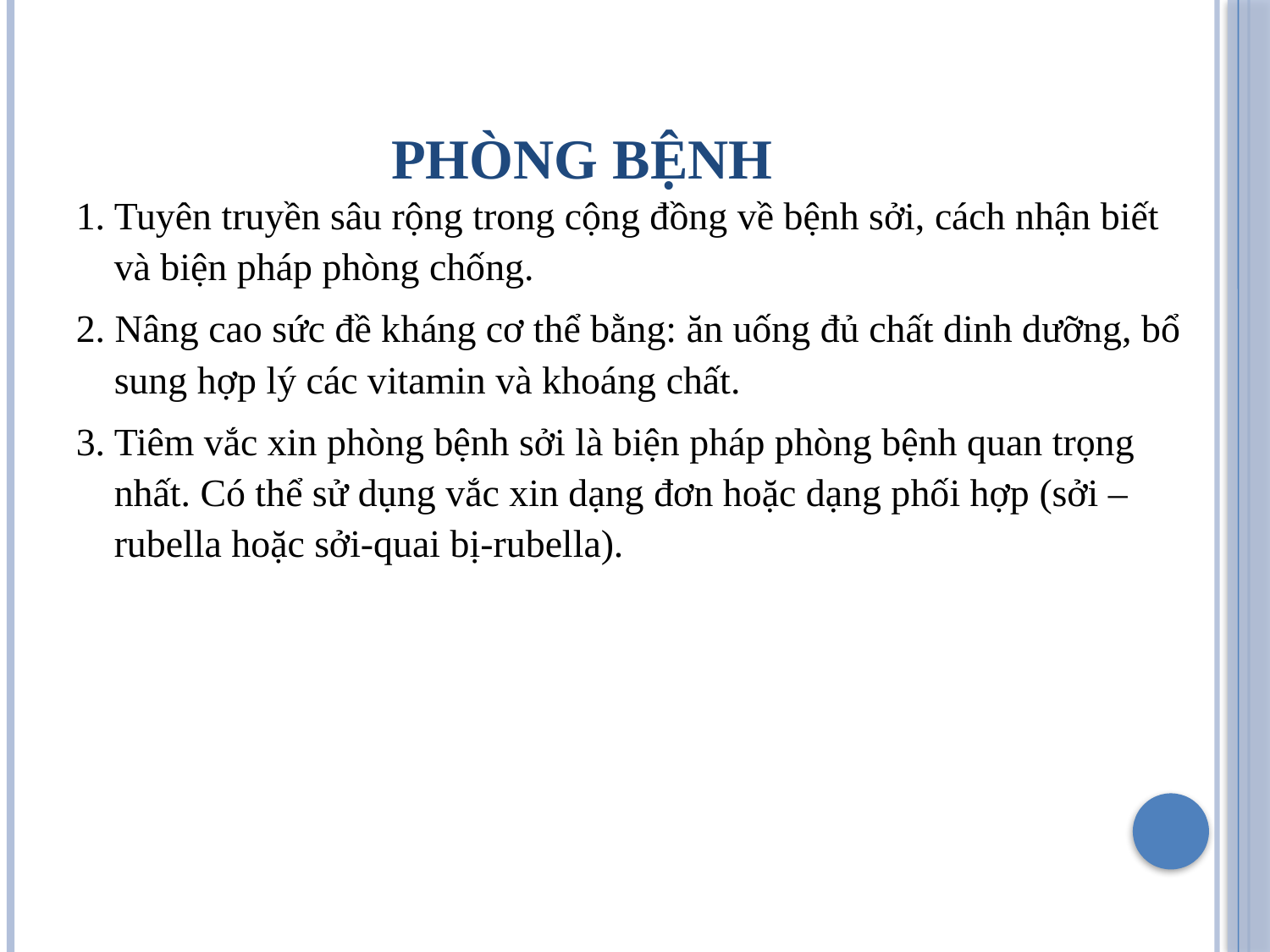

# PHÒNG BỆNH
1. Tuyên truyền sâu rộng trong cộng đồng về bệnh sởi, cách nhận biết và biện pháp phòng chống.
2. Nâng cao sức đề kháng cơ thể bằng: ăn uống đủ chất dinh dưỡng, bổ sung hợp lý các vitamin và khoáng chất.
3. Tiêm vắc xin phòng bệnh sởi là biện pháp phòng bệnh quan trọng nhất. Có thể sử dụng vắc xin dạng đơn hoặc dạng phối hợp (sởi – rubella hoặc sởi-quai bị-rubella).